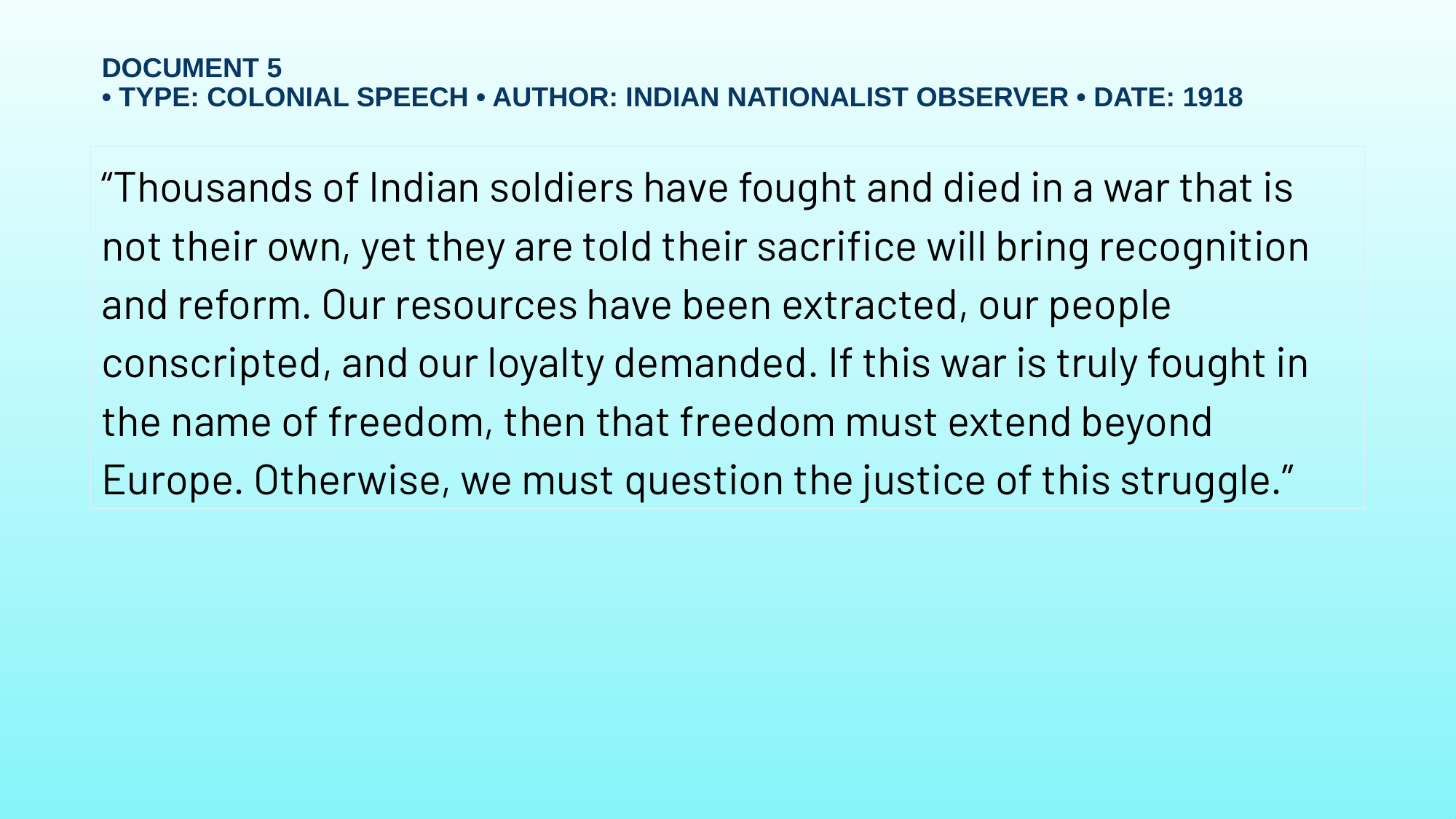

# Document 5 • Type: Colonial Speech • Author: Indian nationalist observer • Date: 1918
“Thousands of Indian soldiers have fought and died in a war that is not their own, yet they are told their sacrifice will bring recognition and reform. Our resources have been extracted, our people conscripted, and our loyalty demanded. If this war is truly fought in the name of freedom, then that freedom must extend beyond Europe. Otherwise, we must question the justice of this struggle.”